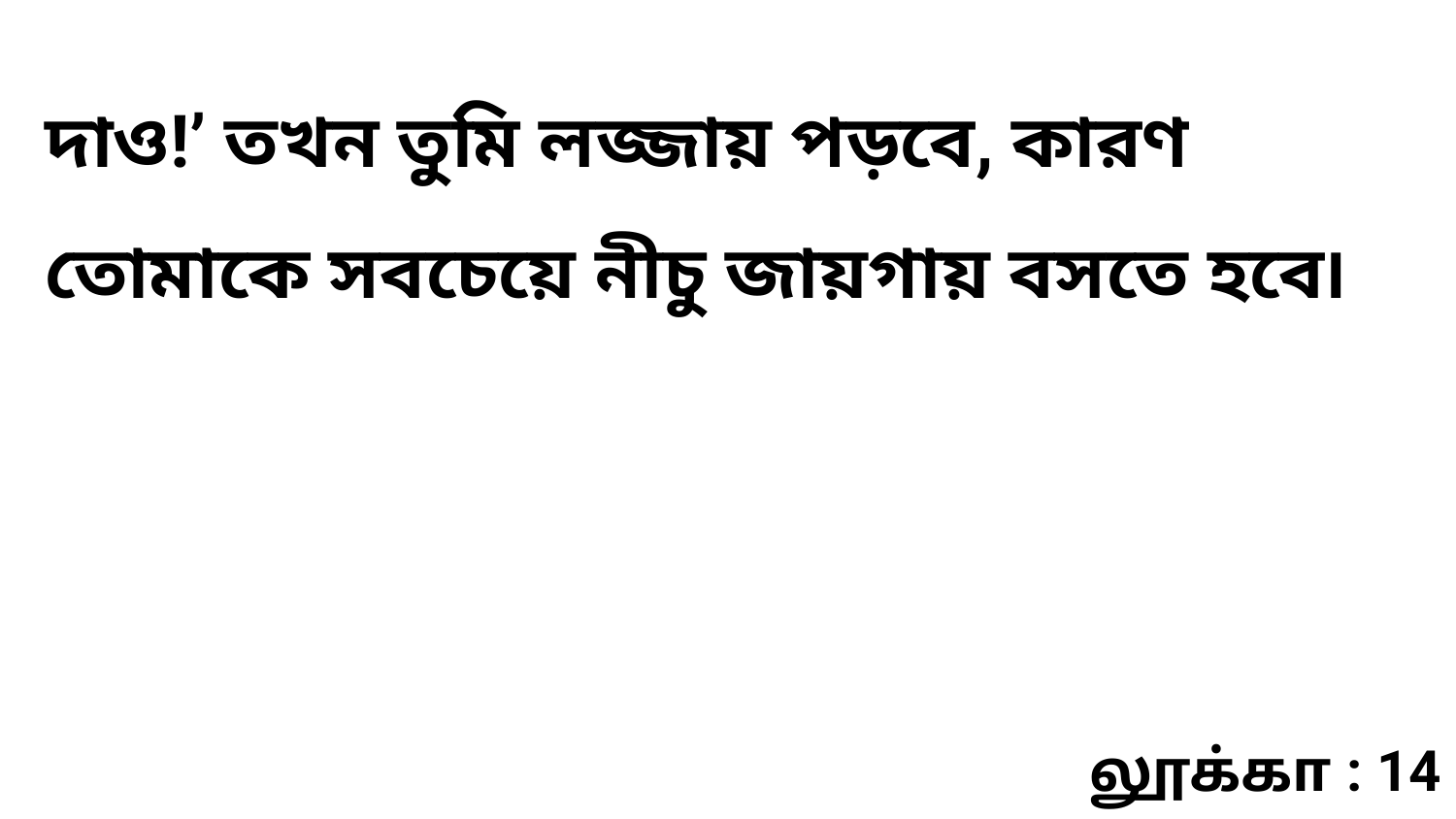

দাও!’ তখন তুমি লজ্জায় পড়বে, কারণ তোমাকে সবচেয়ে নীচু জায়গায় বসতে হবে৷
லூக்கா : 14